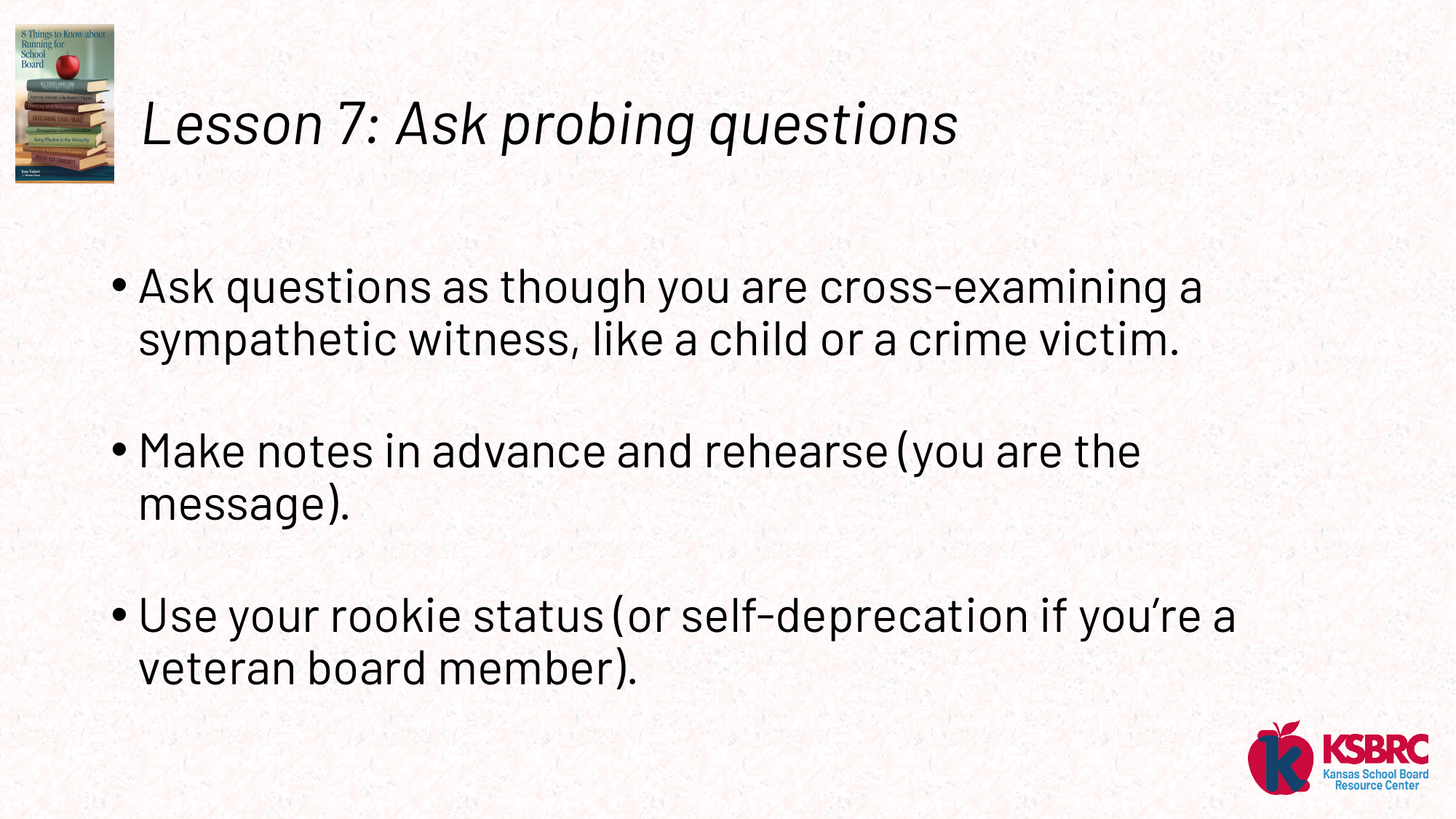

# Lesson 7: Ask probing questions
Ask questions as though you are cross-examining a sympathetic witness, like a child or a crime victim.

Make notes in advance and rehearse (you are the message).

Use your rookie status (or self-deprecation if you’re a veteran board member).